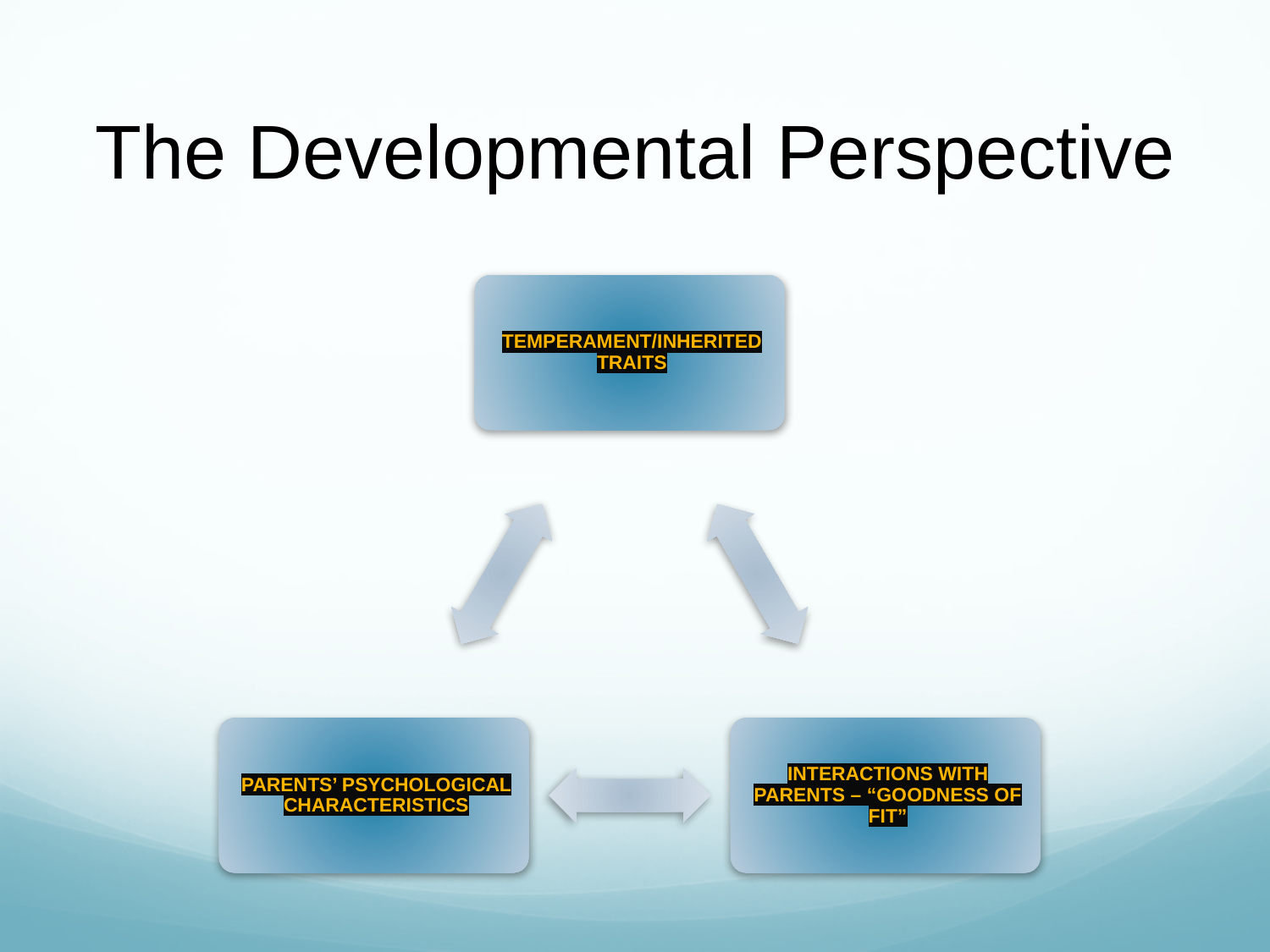

# The Developmental Perspective
Temperament/inherited traits

Interactions with parents – “goodness of fit”

Parents’ psychological characteristics